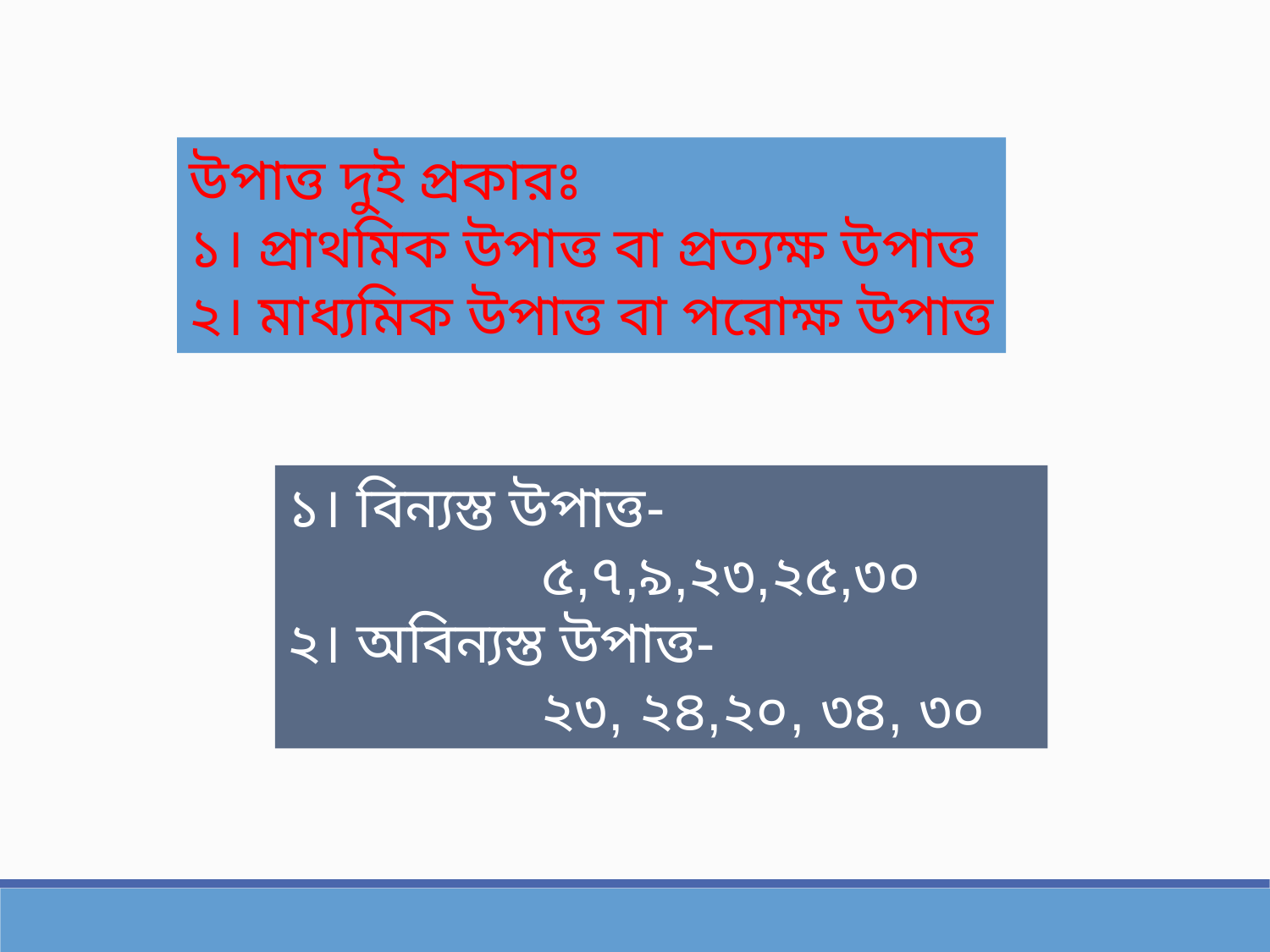

উপাত্ত দুই প্রকারঃ
১। প্রাথমিক উপাত্ত বা প্রত্যক্ষ উপাত্ত
২। মাধ্যমিক উপাত্ত বা পরোক্ষ উপাত্ত
১। বিন্যস্ত উপাত্ত-
		৫,৭,৯,২৩,২৫,৩০
২। অবিন্যস্ত উপাত্ত-
		২৩, ২৪,২০, ৩৪, ৩০